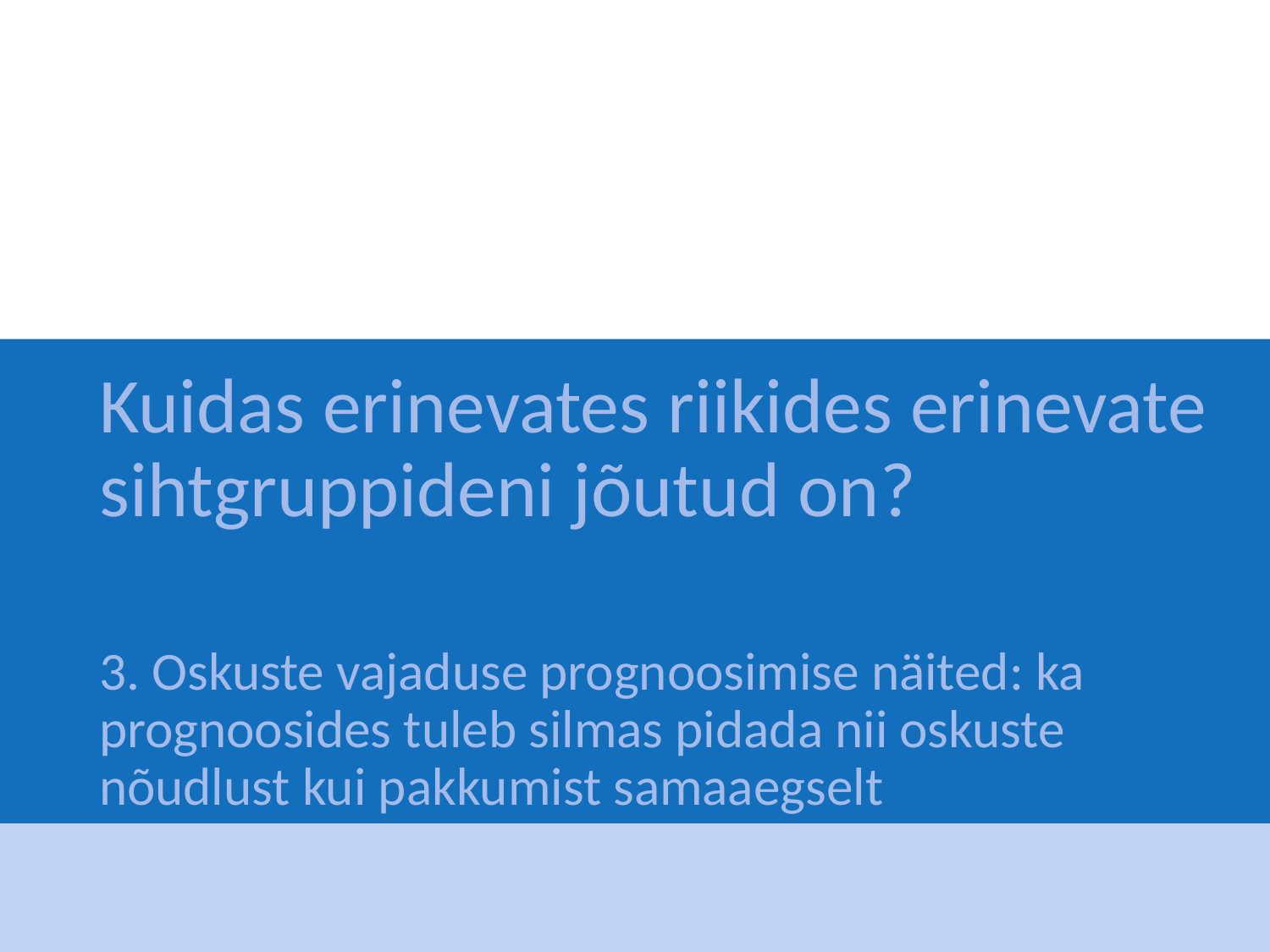

# Kuidas erinevates riikides erinevate sihtgruppideni jõutud on?
3. Oskuste vajaduse prognoosimise näited: ka prognoosides tuleb silmas pidada nii oskuste nõudlust kui pakkumist samaaegselt
19